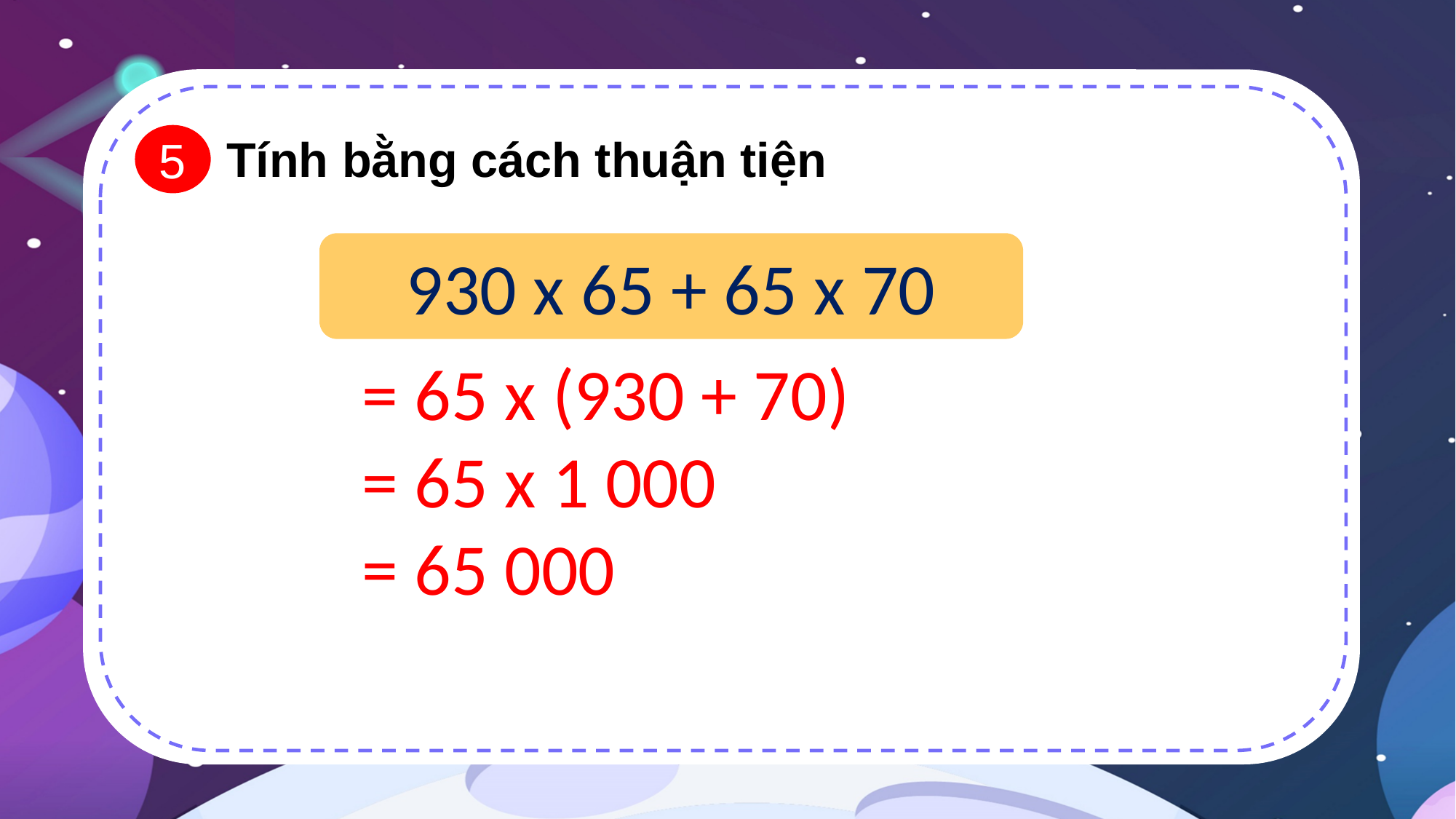

Tính bằng cách thuận tiện
5
930 x 65 + 65 x 70
= 65 x (930 + 70)
= 65 x 1 000
= 65 000